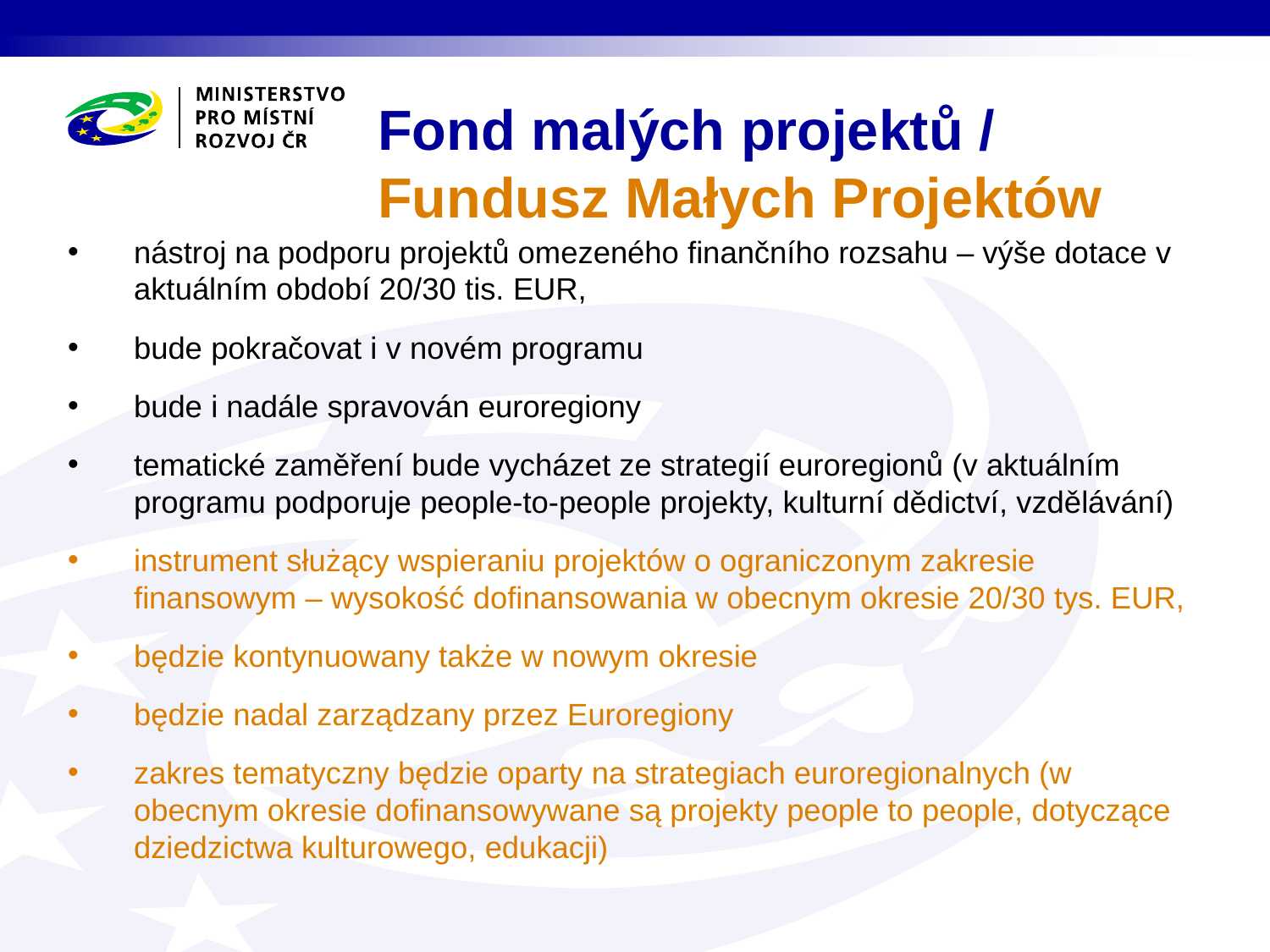

# Fond malých projektů / Fundusz Małych Projektów
nástroj na podporu projektů omezeného finančního rozsahu – výše dotace v aktuálním období 20/30 tis. EUR,
bude pokračovat i v novém programu
bude i nadále spravován euroregiony
tematické zaměření bude vycházet ze strategií euroregionů (v aktuálním programu podporuje people-to-people projekty, kulturní dědictví, vzdělávání)
instrument służący wspieraniu projektów o ograniczonym zakresie finansowym – wysokość dofinansowania w obecnym okresie 20/30 tys. EUR,
będzie kontynuowany także w nowym okresie
będzie nadal zarządzany przez Euroregiony
zakres tematyczny będzie oparty na strategiach euroregionalnych (w obecnym okresie dofinansowywane są projekty people to people, dotyczące dziedzictwa kulturowego, edukacji)